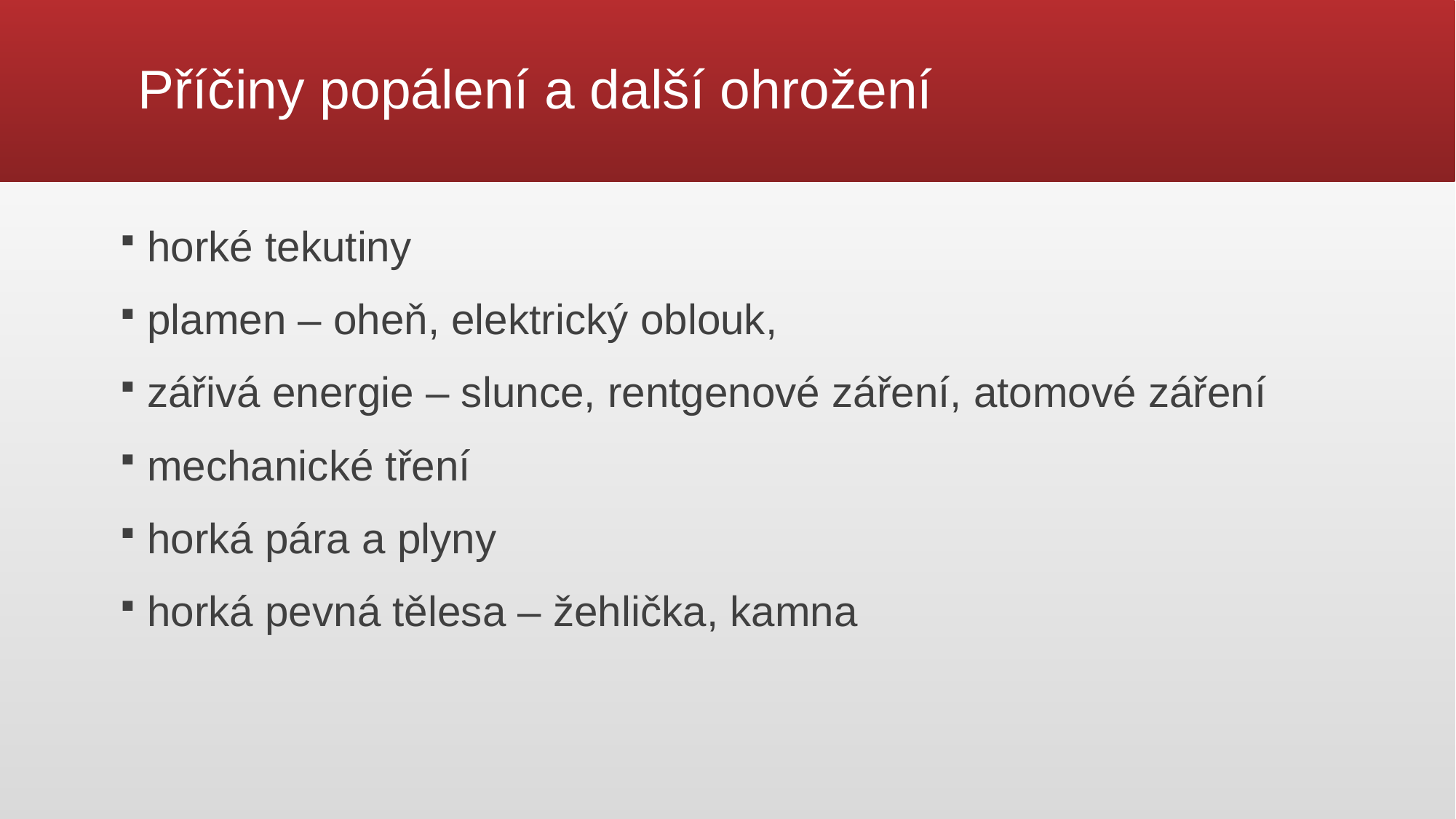

# Příčiny popálení a další ohrožení
horké tekutiny
plamen – oheň, elektrický oblouk,
zářivá energie – slunce, rentgenové záření, atomové záření
mechanické tření
horká pára a plyny
horká pevná tělesa – žehlička, kamna